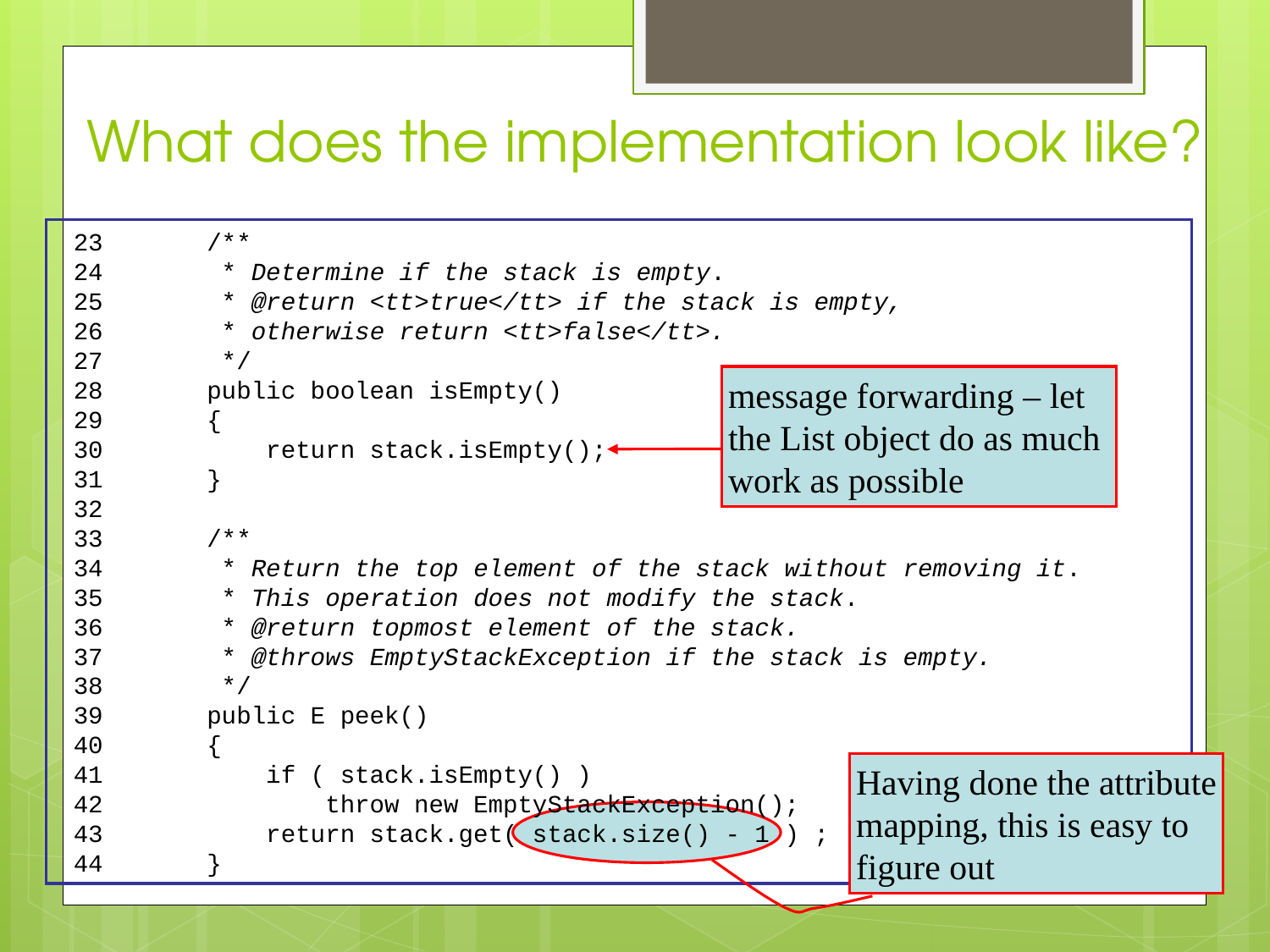

What does the implementation look like?
 23       /**
 24        * Determine if the stack is empty.
 25        * @return <tt>true</tt> if the stack is empty,
 26        * otherwise return <tt>false</tt>.
 27        */
 28       public boolean isEmpty()
 29       {
 30           return stack.isEmpty();
 31       }
 32
 33       /**
 34        * Return the top element of the stack without removing it.
 35        * This operation does not modify the stack.
 36        * @return topmost element of the stack.
 37        * @throws EmptyStackException if the stack is empty.
 38        */
 39       public E peek()
 40       {
 41           if ( stack.isEmpty() )
 42               throw new EmptyStackException();
 43           return stack.get( stack.size() - 1 ) ;
 44       }
message forwarding – let
the List object do as much
work as possible

Having done the attribute
mapping, this is easy to
figure out